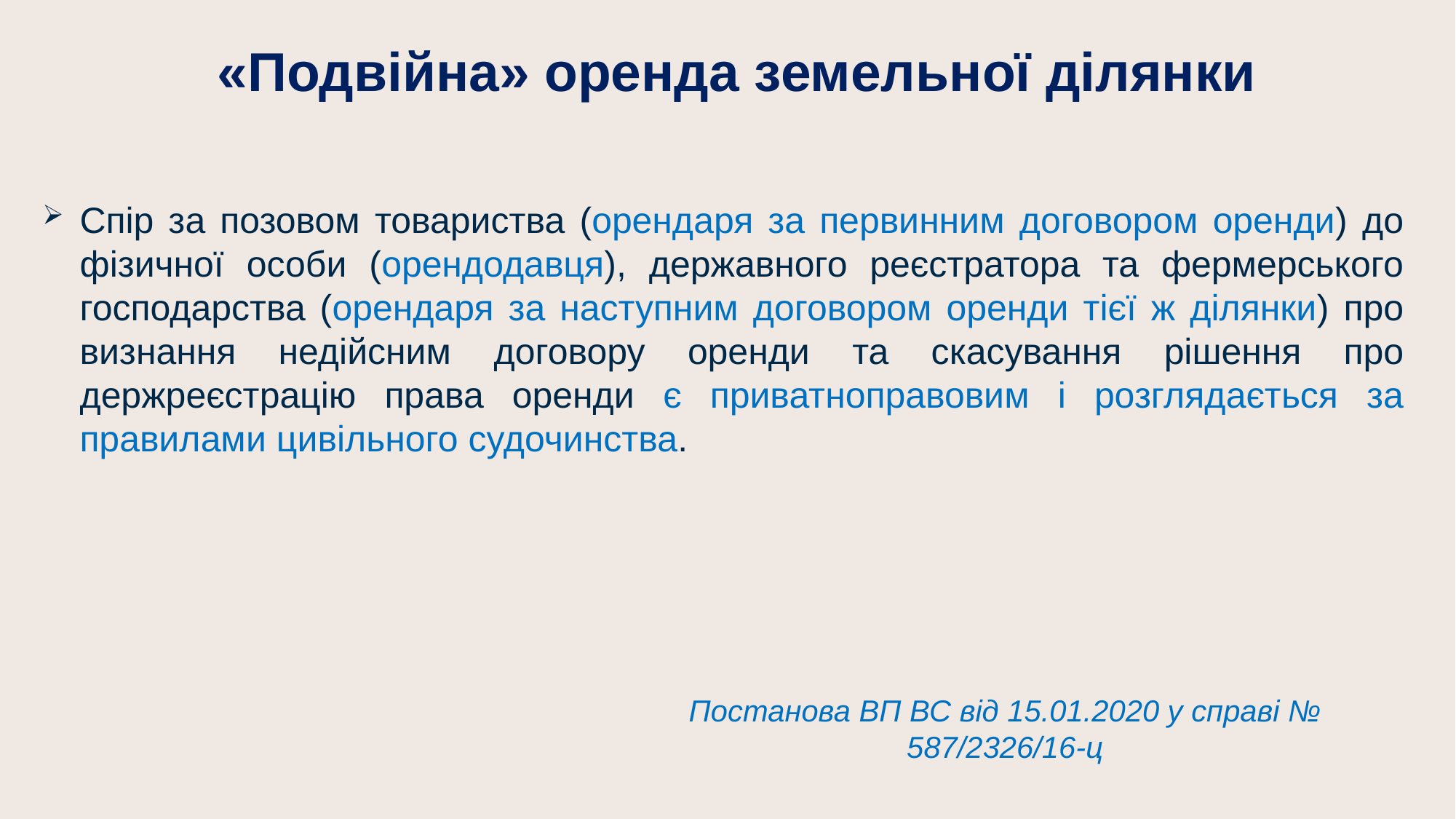

«Подвійна» оренда земельної ділянки
Спір за позовом товариства (орендаря за первинним договором оренди) до фізичної особи (орендодавця), державного реєстратора та фермерського господарства (орендаря за наступним договором оренди тієї ж ділянки) про визнання недійсним договору оренди та скасування рішення про держреєстрацію права оренди є приватноправовим і розглядається за правилами цивільного судочинства.
Постанова ВП ВС від 15.01.2020 у справі № 587/2326/16-ц